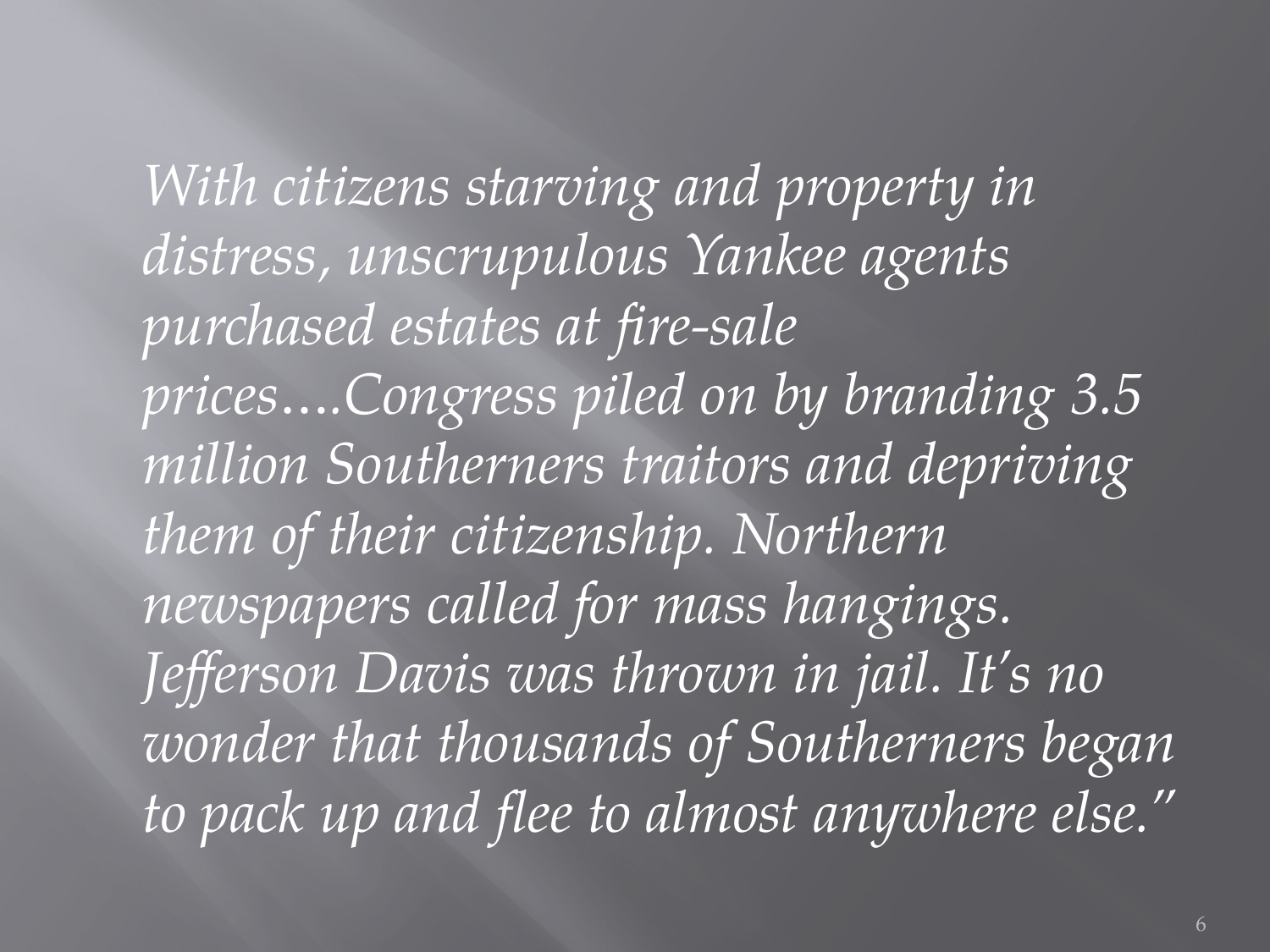

With citizens starving and property in distress, unscrupulous Yankee agents purchased estates at fire-sale prices….Congress piled on by branding 3.5 million Southerners traitors and depriving them of their citizenship. Northern newspapers called for mass hangings. Jefferson Davis was thrown in jail. It’s no wonder that thousands of Southerners began to pack up and flee to almost anywhere else.”
6